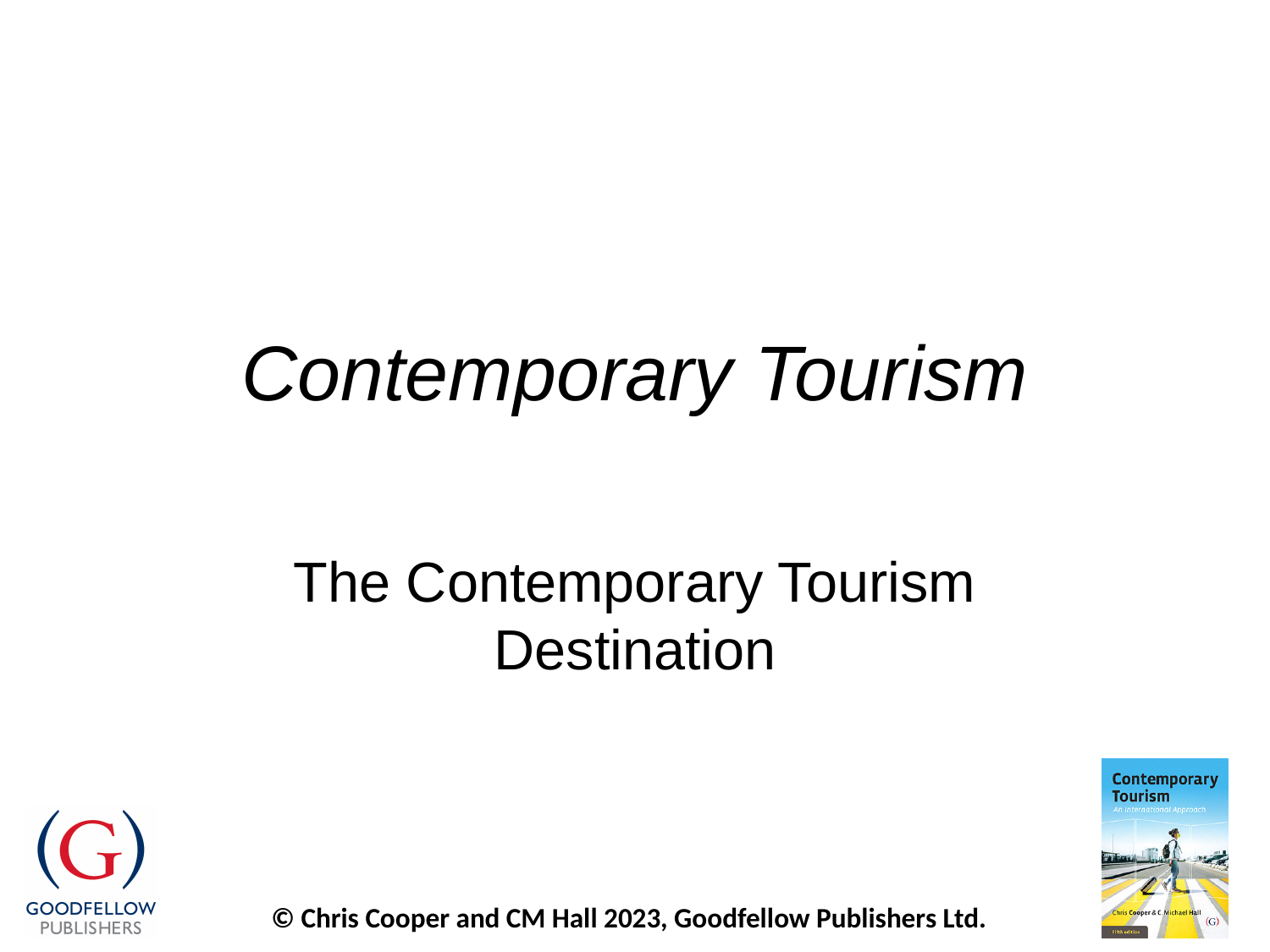

# Contemporary Tourism
The Contemporary Tourism Destination